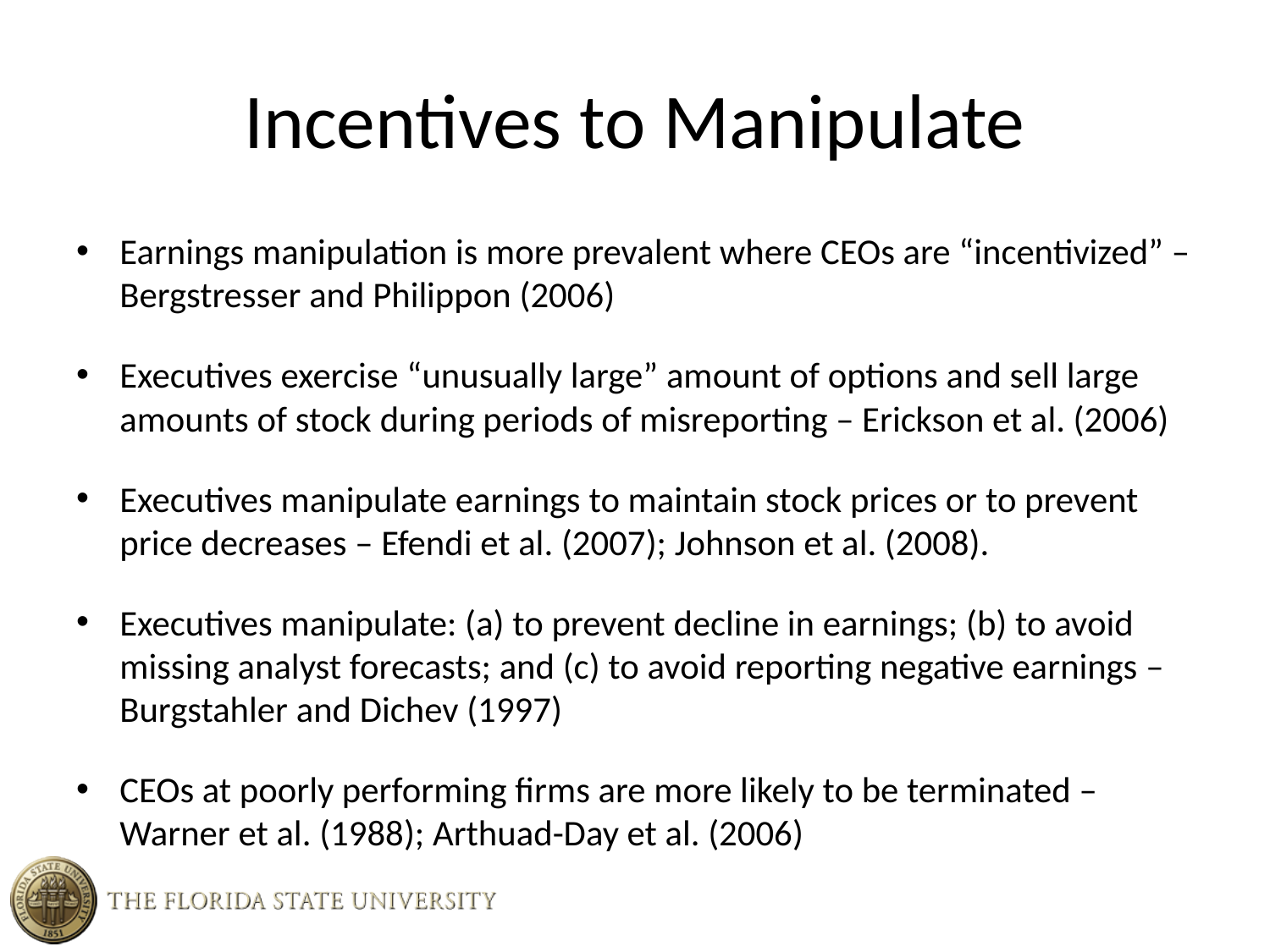

# Incentives to Manipulate
Earnings manipulation is more prevalent where CEOs are “incentivized” – Bergstresser and Philippon (2006)

Executives exercise “unusually large” amount of options and sell large amounts of stock during periods of misreporting – Erickson et al. (2006)

Executives manipulate earnings to maintain stock prices or to prevent price decreases – Efendi et al. (2007); Johnson et al. (2008).

Executives manipulate: (a) to prevent decline in earnings; (b) to avoid missing analyst forecasts; and (c) to avoid reporting negative earnings – Burgstahler and Dichev (1997)

CEOs at poorly performing firms are more likely to be terminated – Warner et al. (1988); Arthuad-Day et al. (2006)